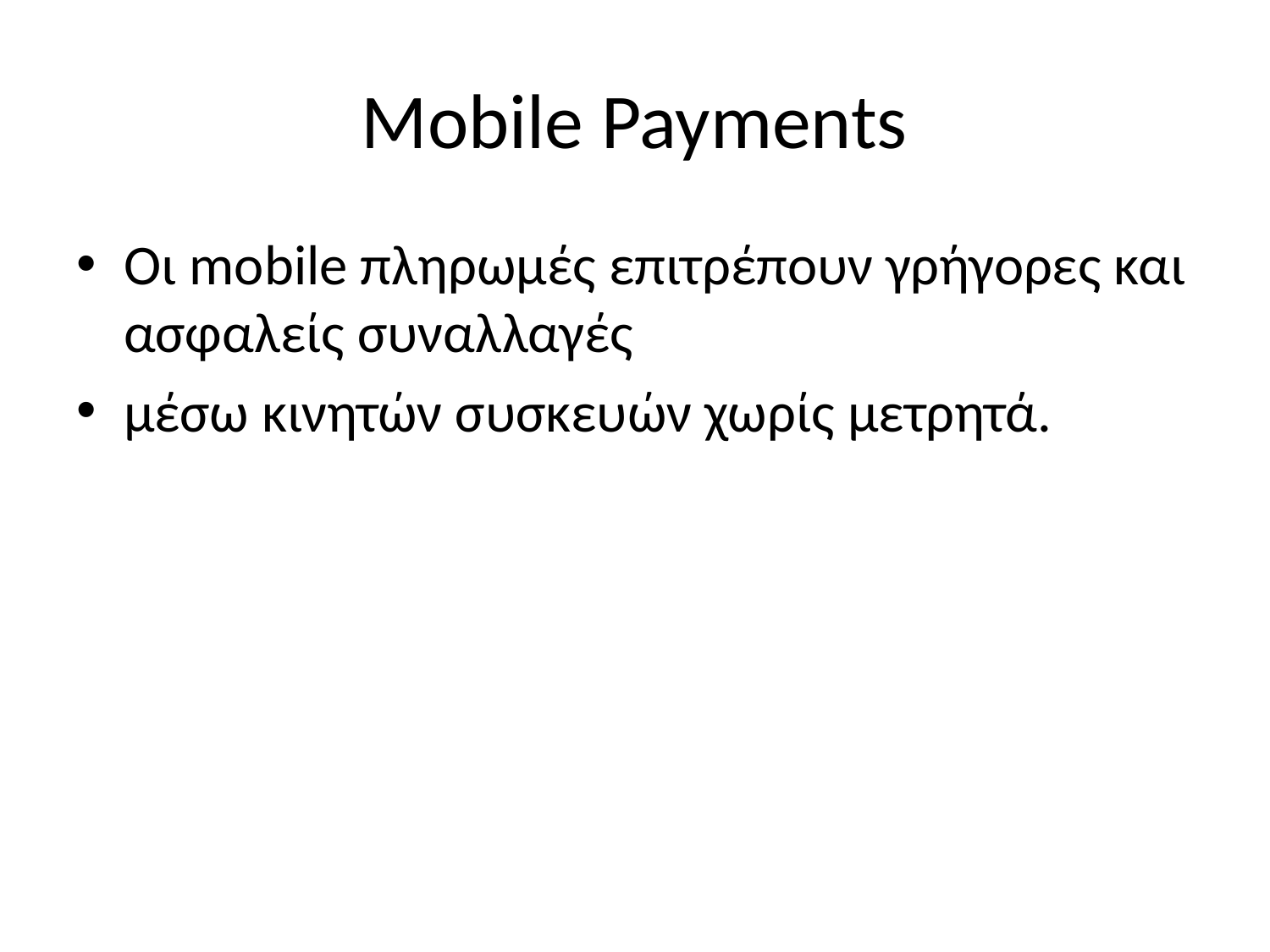

# Mobile Payments
Οι mobile πληρωμές επιτρέπουν γρήγορες και ασφαλείς συναλλαγές
μέσω κινητών συσκευών χωρίς μετρητά.